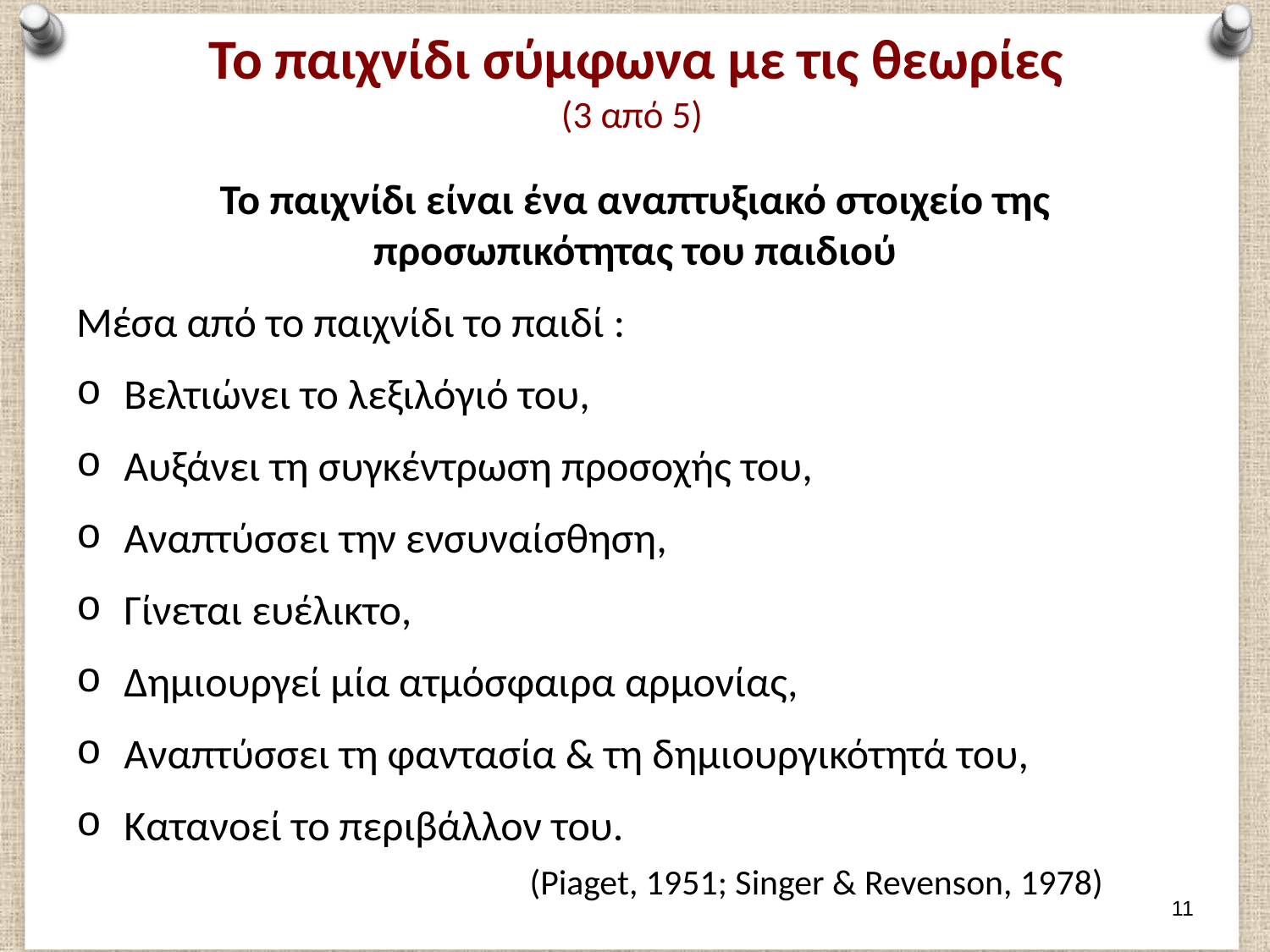

# Το παιχνίδι σύμφωνα με τις θεωρίες (3 από 5)
Το παιχνίδι είναι ένα αναπτυξιακό στοιχείο της προσωπικότητας του παιδιού
Μέσα από το παιχνίδι το παιδί :
Βελτιώνει το λεξιλόγιό του,
Αυξάνει τη συγκέντρωση προσοχής του,
Αναπτύσσει την ενσυναίσθηση,
Γίνεται ευέλικτο,
Δημιουργεί μία ατμόσφαιρα αρμονίας,
Αναπτύσσει τη φαντασία & τη δημιουργικότητά του,
Κατανοεί το περιβάλλον του.

(Piaget, 1951; Singer & Revenson, 1978)
11